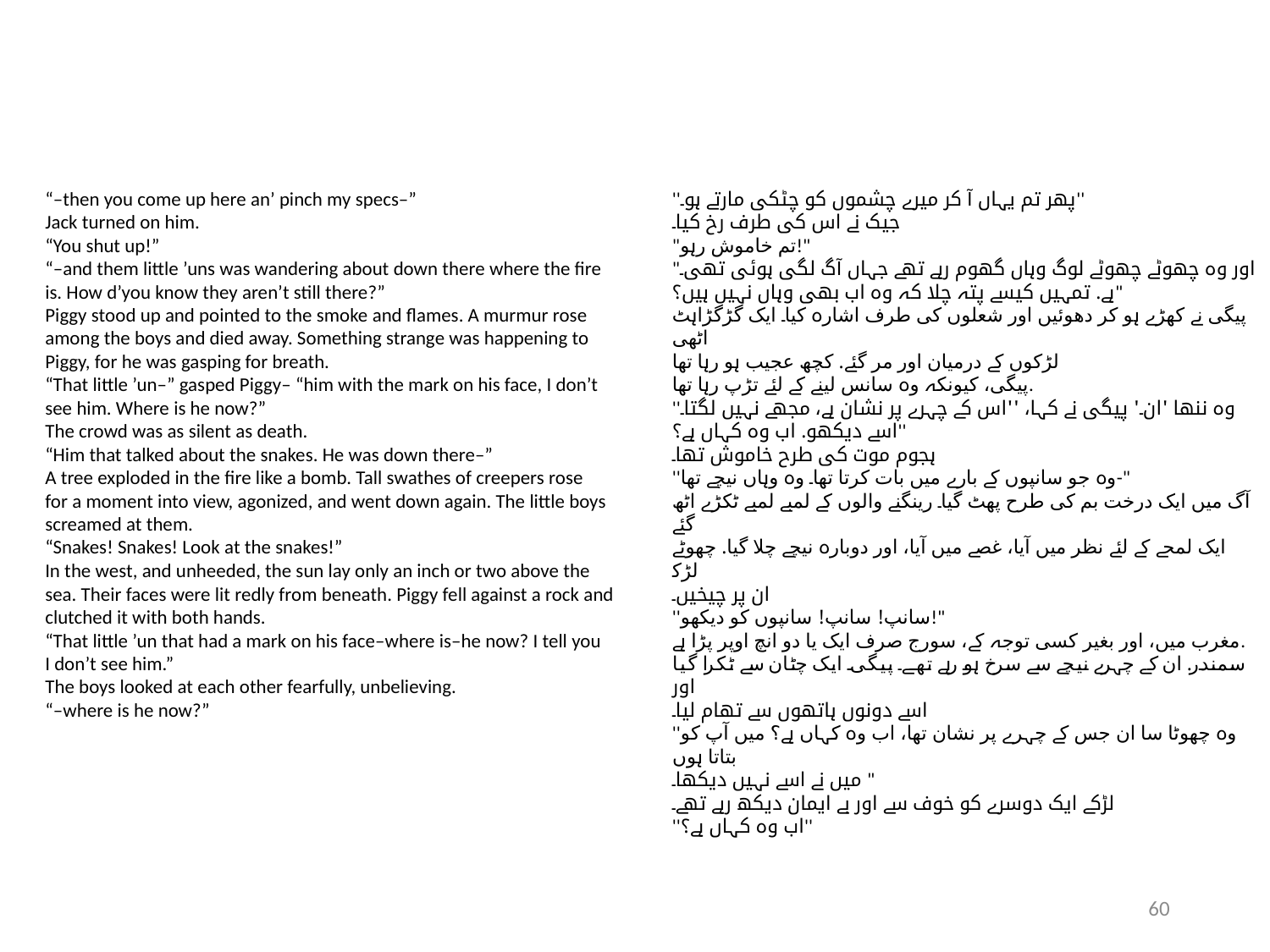

“–then you come up here an’ pinch my specs–”
Jack turned on him.
“You shut up!”
“–and them little ’uns was wandering about down there where the fire
is. How d’you know they aren’t still there?”
Piggy stood up and pointed to the smoke and flames. A murmur rose
among the boys and died away. Something strange was happening to
Piggy, for he was gasping for breath.
“That little ’un–” gasped Piggy– “him with the mark on his face, I don’t
see him. Where is he now?”
The crowd was as silent as death.
“Him that talked about the snakes. He was down there–”
A tree exploded in the fire like a bomb. Tall swathes of creepers rose
for a moment into view, agonized, and went down again. The little boys
screamed at them.
“Snakes! Snakes! Look at the snakes!”
In the west, and unheeded, the sun lay only an inch or two above the
sea. Their faces were lit redly from beneath. Piggy fell against a rock and
clutched it with both hands.
“That little ’un that had a mark on his face–where is–he now? I tell you
I don’t see him.”
The boys looked at each other fearfully, unbelieving.
“–where is he now?”
''پھر تم یہاں آ کر میرے چشموں کو چٹکی مارتے ہو۔''
جیک نے اس کی طرف رخ کیا۔
"تم خاموش رہو!"
"اور وہ چھوٹے چھوٹے لوگ وہاں گھوم رہے تھے جہاں آگ لگی ہوئی تھی۔
ہے. تمہیں کیسے پتہ چلا کہ وہ اب بھی وہاں نہیں ہیں؟"
پیگی نے کھڑے ہو کر دھوئیں اور شعلوں کی طرف اشارہ کیا۔ ایک گڑگڑاہٹ اٹھی
لڑکوں کے درمیان اور مر گئے. کچھ عجیب ہو رہا تھا
پیگی، کیونکہ وہ سانس لینے کے لئے تڑپ رہا تھا.
''وہ ننھا 'ان۔' پیگی نے کہا، ''اس کے چہرے پر نشان ہے، مجھے نہیں لگتا۔
اسے دیکھو. اب وہ کہاں ہے؟''
ہجوم موت کی طرح خاموش تھا۔
''وہ جو سانپوں کے بارے میں بات کرتا تھا۔ وہ وہاں نیچے تھا-"
آگ میں ایک درخت بم کی طرح پھٹ گیا۔ رینگنے والوں کے لمبے لمبے ٹکڑے اٹھ گئے
ایک لمحے کے لئے نظر میں آیا، غصے میں آیا، اور دوبارہ نیچے چلا گیا. چھوٹے لڑکے
ان پر چیخیں۔
''سانپ! سانپ! سانپوں کو دیکھو!"
مغرب میں، اور بغیر کسی توجہ کے، سورج صرف ایک یا دو انچ اوپر پڑا ہے.
سمندر. ان کے چہرے نیچے سے سرخ ہو رہے تھے۔ پیگی ایک چٹان سے ٹکرا گیا اور
اسے دونوں ہاتھوں سے تھام لیا۔
''وہ چھوٹا سا ان جس کے چہرے پر نشان تھا، اب وہ کہاں ہے؟ میں آپ کو بتاتا ہوں
میں نے اسے نہیں دیکھا۔ "
لڑکے ایک دوسرے کو خوف سے اور بے ایمان دیکھ رہے تھے۔
''اب وہ کہاں ہے؟''

60